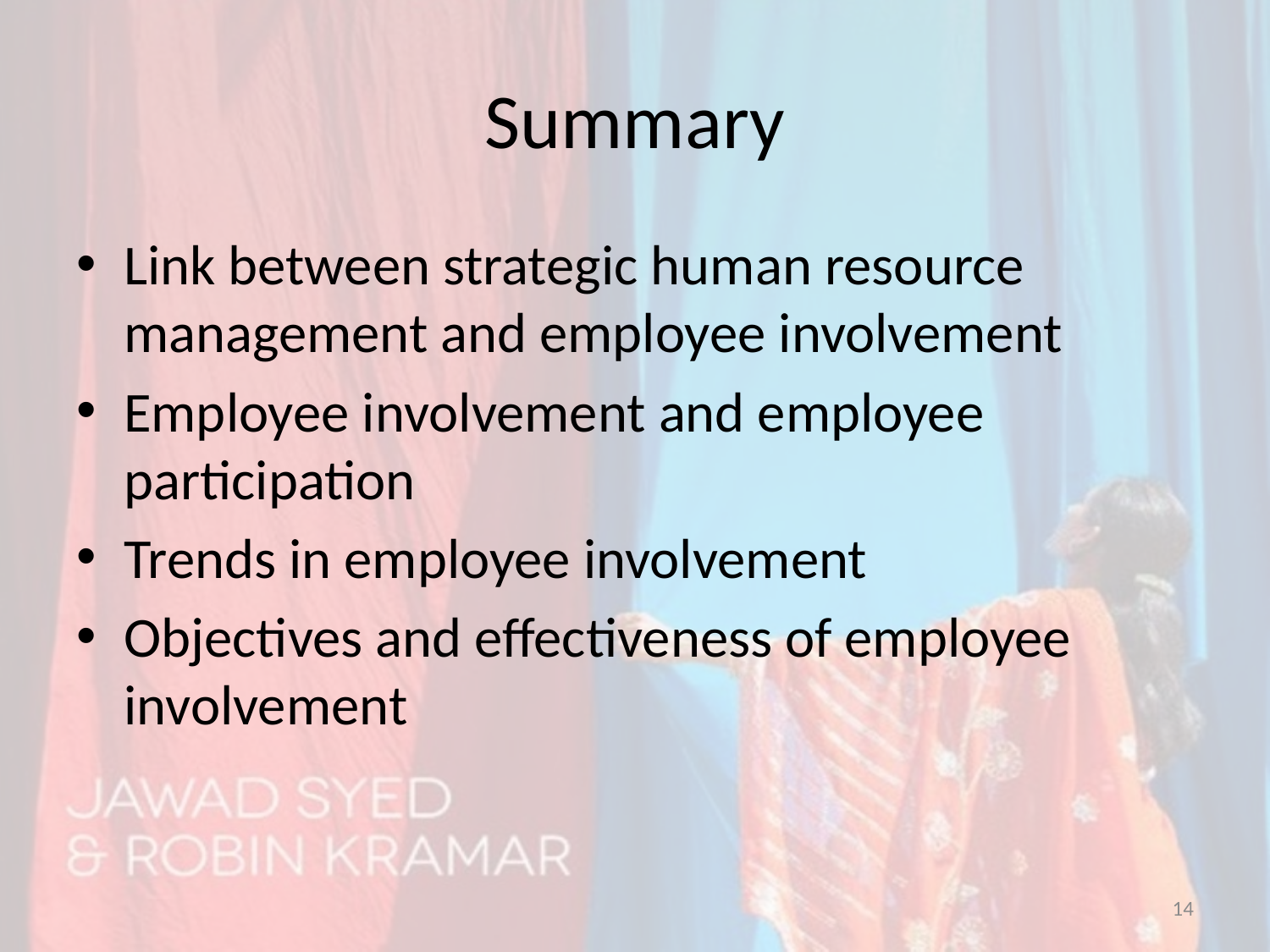

# Summary
Link between strategic human resource management and employee involvement
Employee involvement and employee participation
Trends in employee involvement
Objectives and effectiveness of employee involvement

14